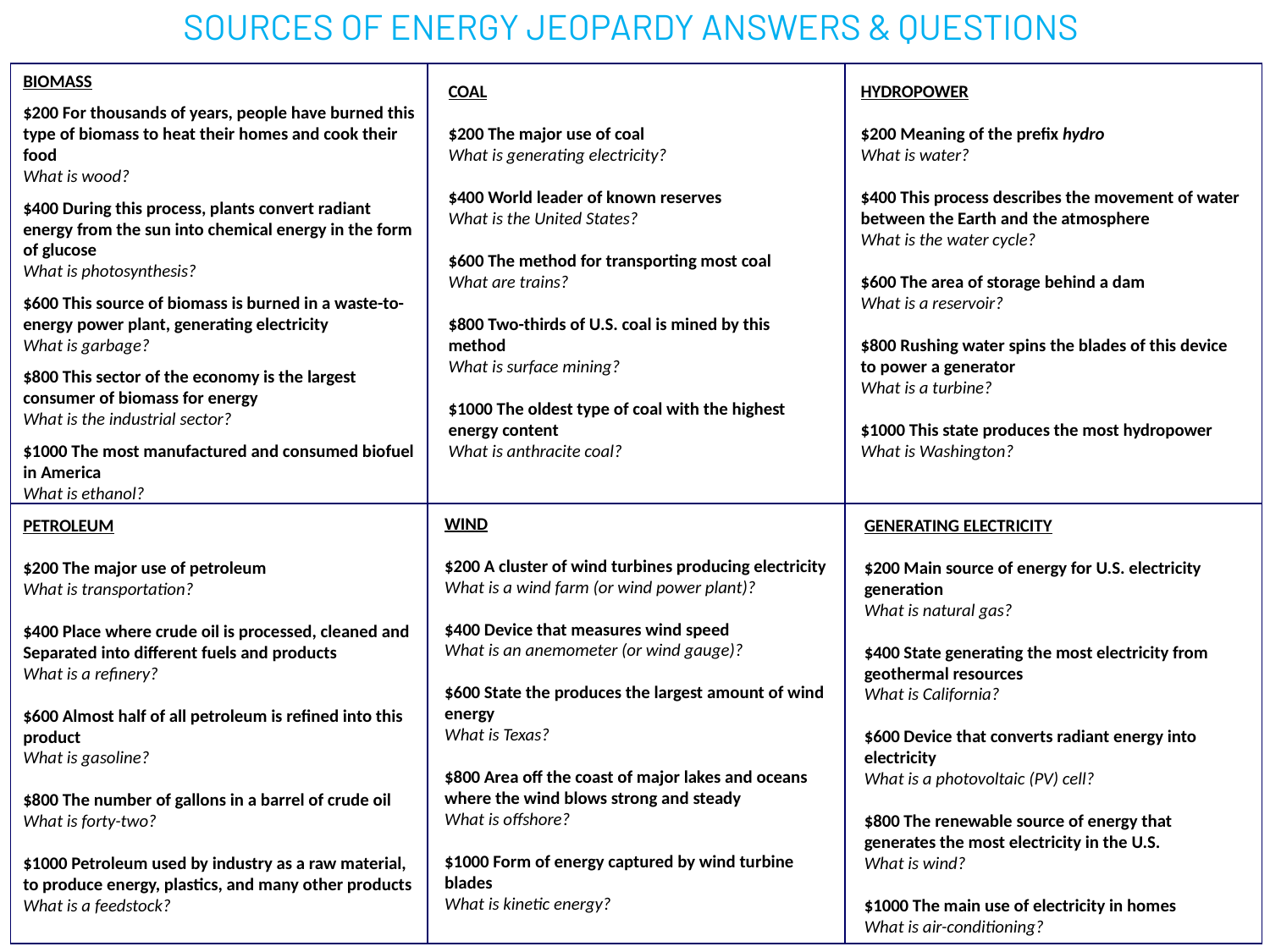

# SOURCES OF ENERGY JEOPARDY ANSWERS & QUESTIONS

|  |  |  |
| --- | --- | --- |
|  |  |  |
BIOMASS

$200 For thousands of years, people have burned this type of biomass to heat their homes and cook their food
What is wood?

$400 During this process, plants convert radiant energy from the sun into chemical energy in the form of glucose
What is photosynthesis?

$600 This source of biomass is burned in a waste-to-energy power plant, generating electricity
What is garbage?

$800 This sector of the economy is the largest consumer of biomass for energy
What is the industrial sector?

$1000 The most manufactured and consumed biofuel in America
What is ethanol?

COAL

$200 The major use of coal
What is generating electricity?

$400 World leader of known reserves
What is the United States?

$600 The method for transporting most coal
What are trains?

$800 Two-thirds of U.S. coal is mined by this method
What is surface mining?

$1000 The oldest type of coal with the highest energy content
What is anthracite coal?

HYDROPOWER

$200 Meaning of the prefix hydro
What is water?

$400 This process describes the movement of water between the Earth and the atmosphere
What is the water cycle?

$600 The area of storage behind a dam
What is a reservoir?

$800 Rushing water spins the blades of this device to power a generator
What is a turbine?

$1000 This state produces the most hydropower What is Washington?

WIND

$200 A cluster of wind turbines producing electricity
What is a wind farm (or wind power plant)?

$400 Device that measures wind speed
What is an anemometer (or wind gauge)?

$600 State the produces the largest amount of wind energy
What is Texas?

$800 Area off the coast of major lakes and oceans where the wind blows strong and steady
What is offshore?

$1000 Form of energy captured by wind turbine blades
What is kinetic energy?
PETROLEUM

$200 The major use of petroleum
What is transportation?

$400 Place where crude oil is processed, cleaned and
Separated into different fuels and products
What is a refinery?

$600 Almost half of all petroleum is refined into this product
What is gasoline?

$800 The number of gallons in a barrel of crude oil
What is forty-two?

$1000 Petroleum used by industry as a raw material, to produce energy, plastics, and many other products
What is a feedstock?
GENERATING ELECTRICITY

$200 Main source of energy for U.S. electricity generation
What is natural gas?

$400 State generating the most electricity from geothermal resources
What is California?

$600 Device that converts radiant energy into electricity
What is a photovoltaic (PV) cell?

$800 The renewable source of energy that generates the most electricity in the U.S.
What is wind?

$1000 The main use of electricity in homes
What is air-conditioning?